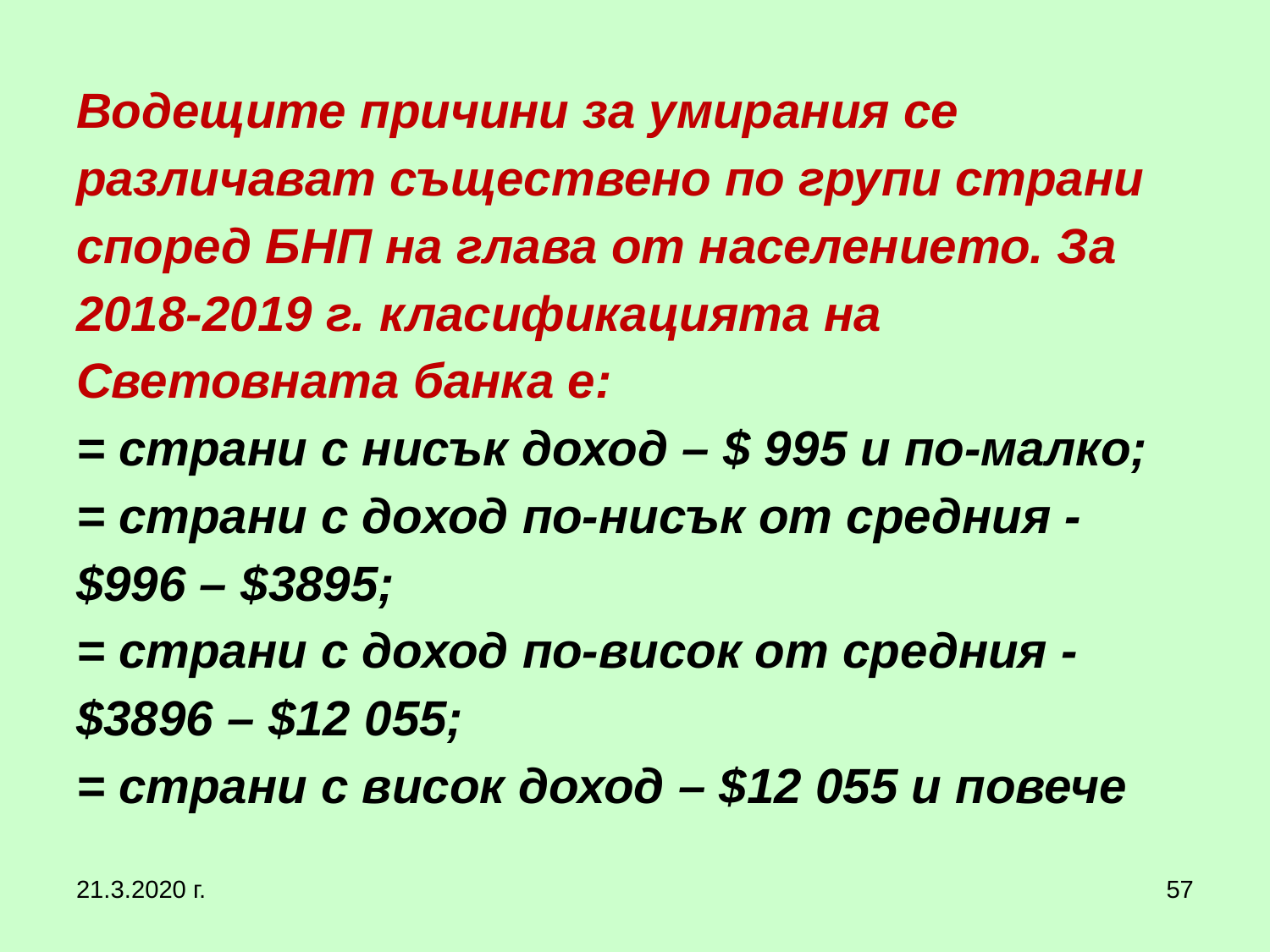

# Водещите причини за умирания се различават съществено по групи страни според БНП на глава от населението. За 2018-2019 г. класификацията на Световната банка е: = страни с нисък доход – $ 995 и по-малко; = страни с доход по-нисък от средния - $996 – $3895; = страни с доход по-висок от средния - $3896 – $12 055; = страни с висок доход – $12 055 и повече
21.3.2020 г.
57